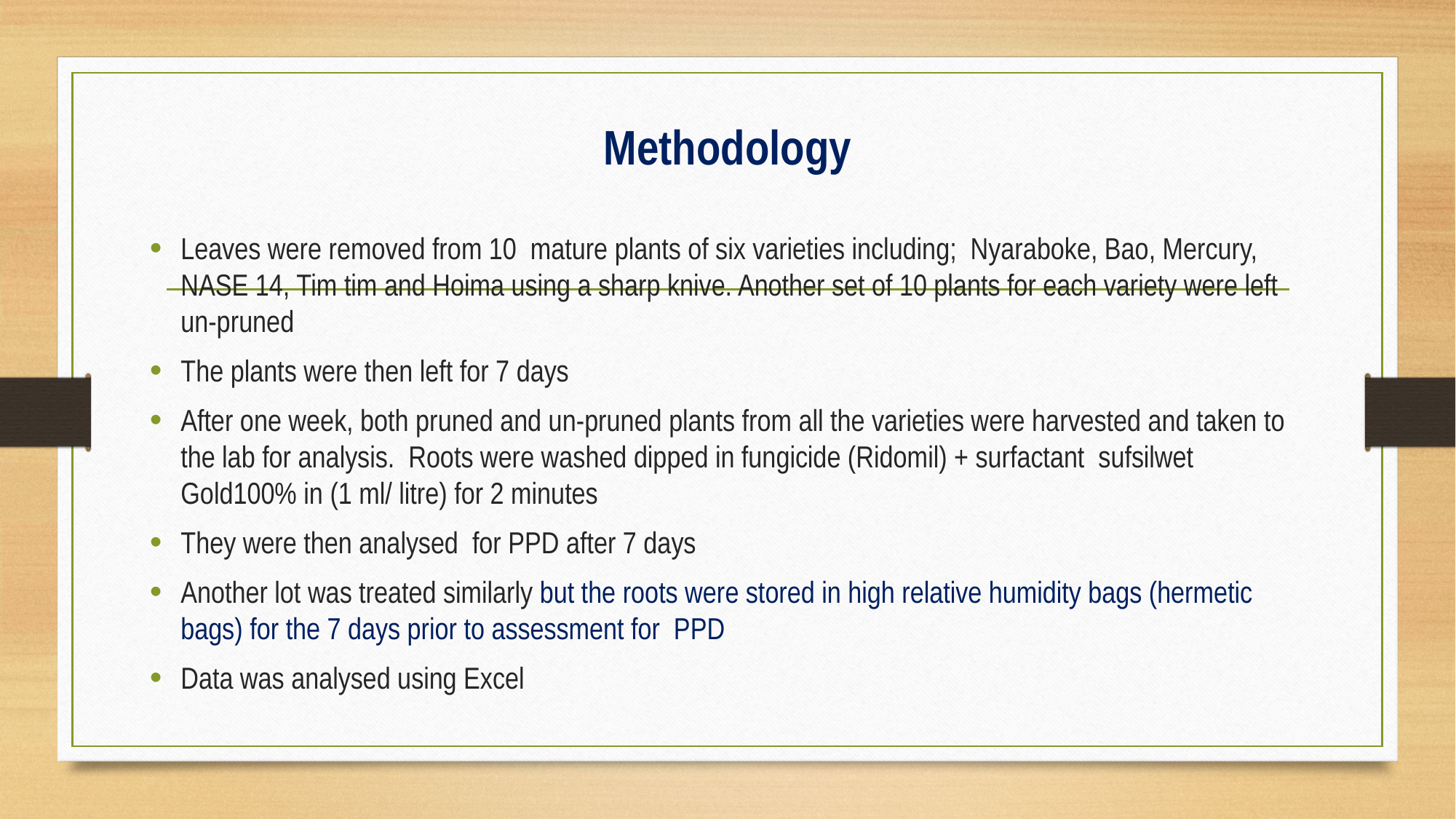

# Methodology
Leaves were removed from 10  mature plants of six varieties including;  Nyaraboke, Bao, Mercury, NASE 14, Tim tim and Hoima using a sharp knive. Another set of 10 plants for each variety were left un-pruned
The plants were then left for 7 days
After one week, both pruned and un-pruned plants from all the varieties were harvested and taken to the lab for analysis.  Roots were washed dipped in fungicide (Ridomil) + surfactant  sufsilwet  Gold100% in (1 ml/ litre) for 2 minutes
They were then analysed  for PPD after 7 days
Another lot was treated similarly but the roots were stored in high relative humidity bags (hermetic bags) for the 7 days prior to assessment for  PPD
Data was analysed using Excel